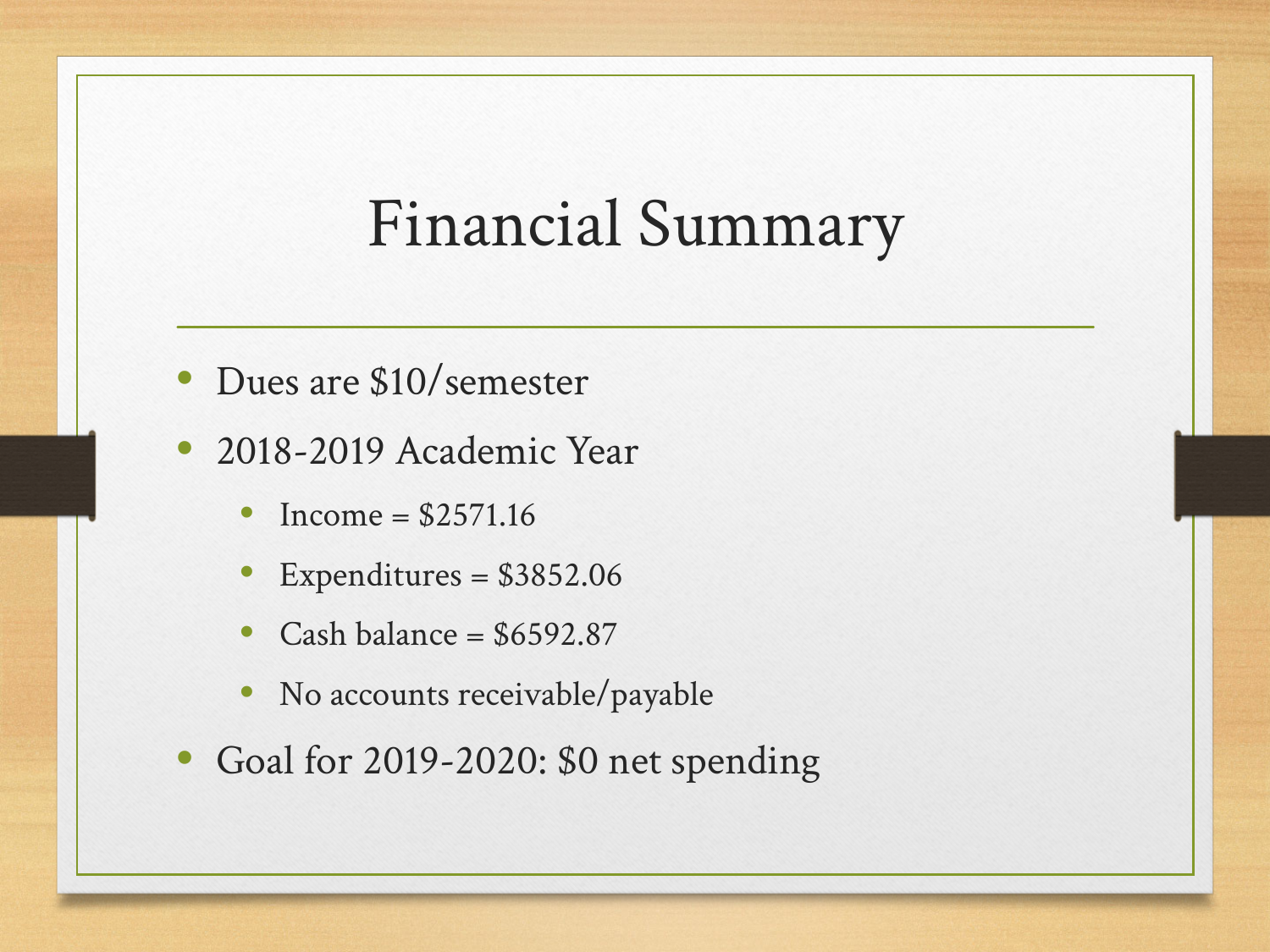

# Financial Summary
Dues are $10/semester
2018-2019 Academic Year
Income = $2571.16
Expenditures = $3852.06
Cash balance = $6592.87
No accounts receivable/payable
Goal for 2019-2020: $0 net spending